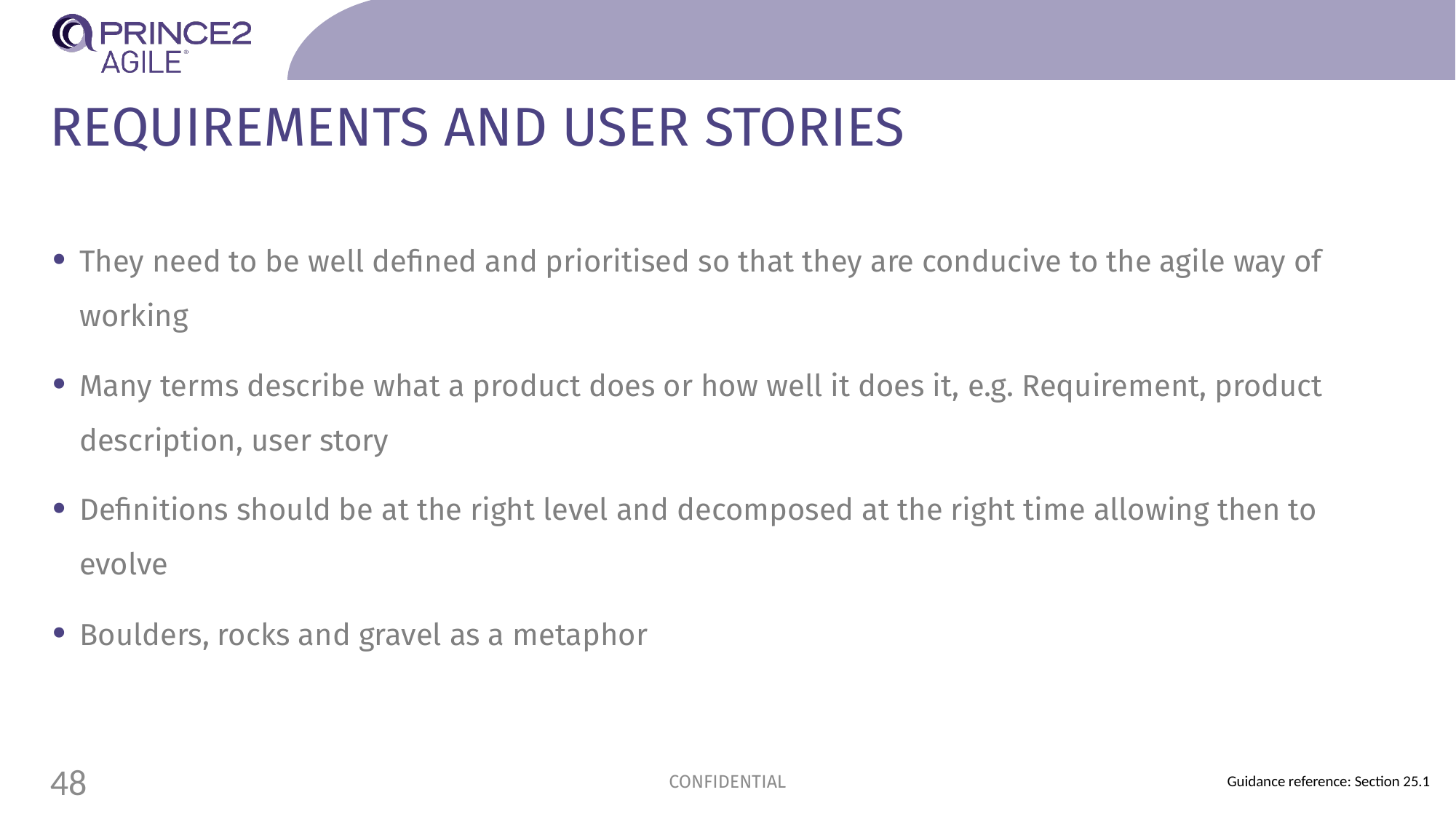

# Requirements and user stories
They need to be well defined and prioritised so that they are conducive to the agile way of working
Many terms describe what a product does or how well it does it, e.g. Requirement, product description, user story
Definitions should be at the right level and decomposed at the right time allowing then to evolve
Boulders, rocks and gravel as a metaphor

CONFIDENTIAL
48
Guidance reference: Section 25.1